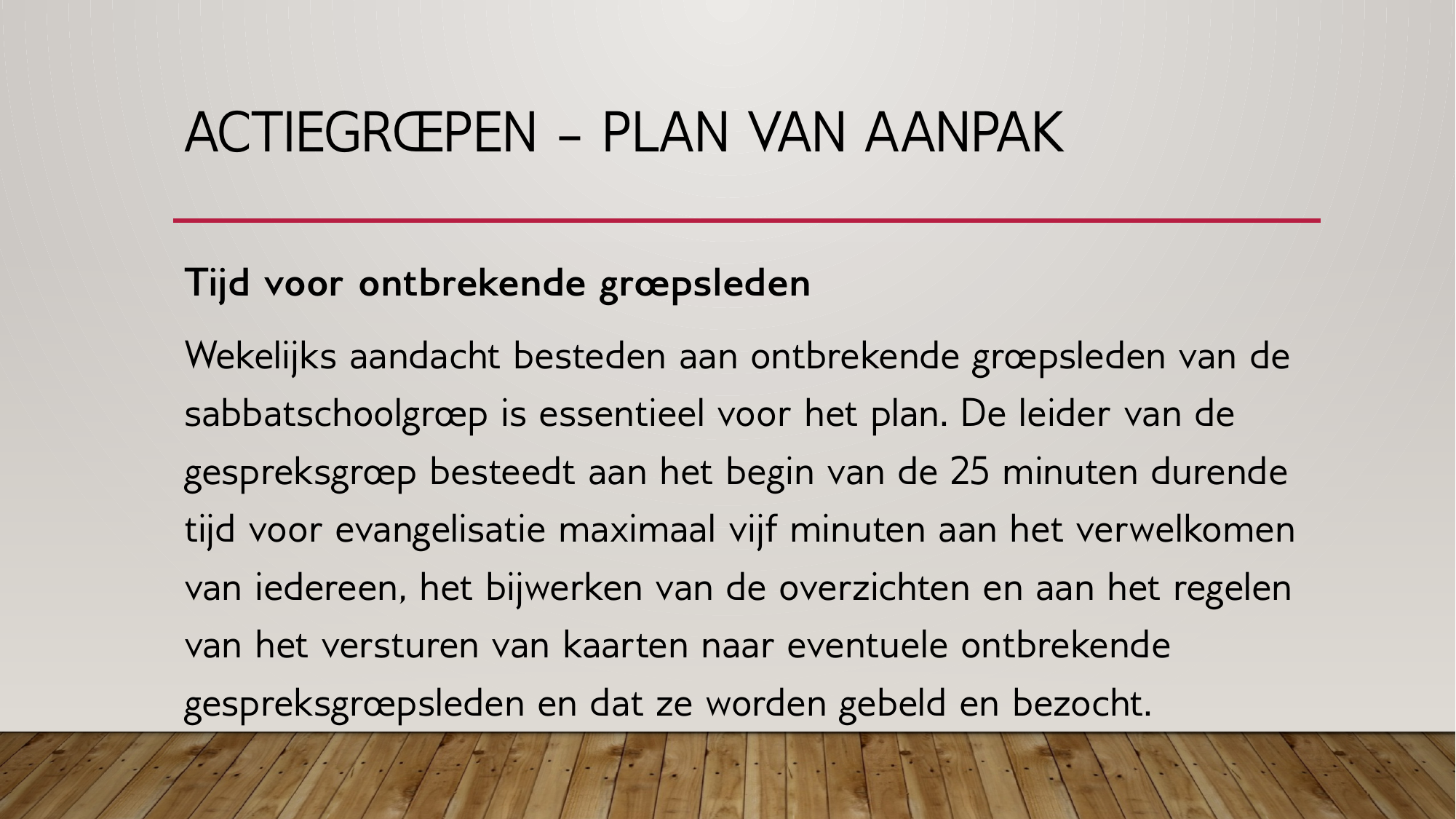

# Actiegroepen – plan van aanpak
Tijd voor ontbrekende groepsleden
Wekelijks aandacht besteden aan ontbrekende groepsleden van de sabbatschoolgroep is essentieel voor het plan. De leider van de gespreksgroep besteedt aan het begin van de 25 minuten durende tijd voor evangelisatie maximaal vijf minuten aan het verwelkomen van iedereen, het bijwerken van de overzichten en aan het regelen van het versturen van kaarten naar eventuele ontbrekende gespreksgroepsleden en dat ze worden gebeld en bezocht.